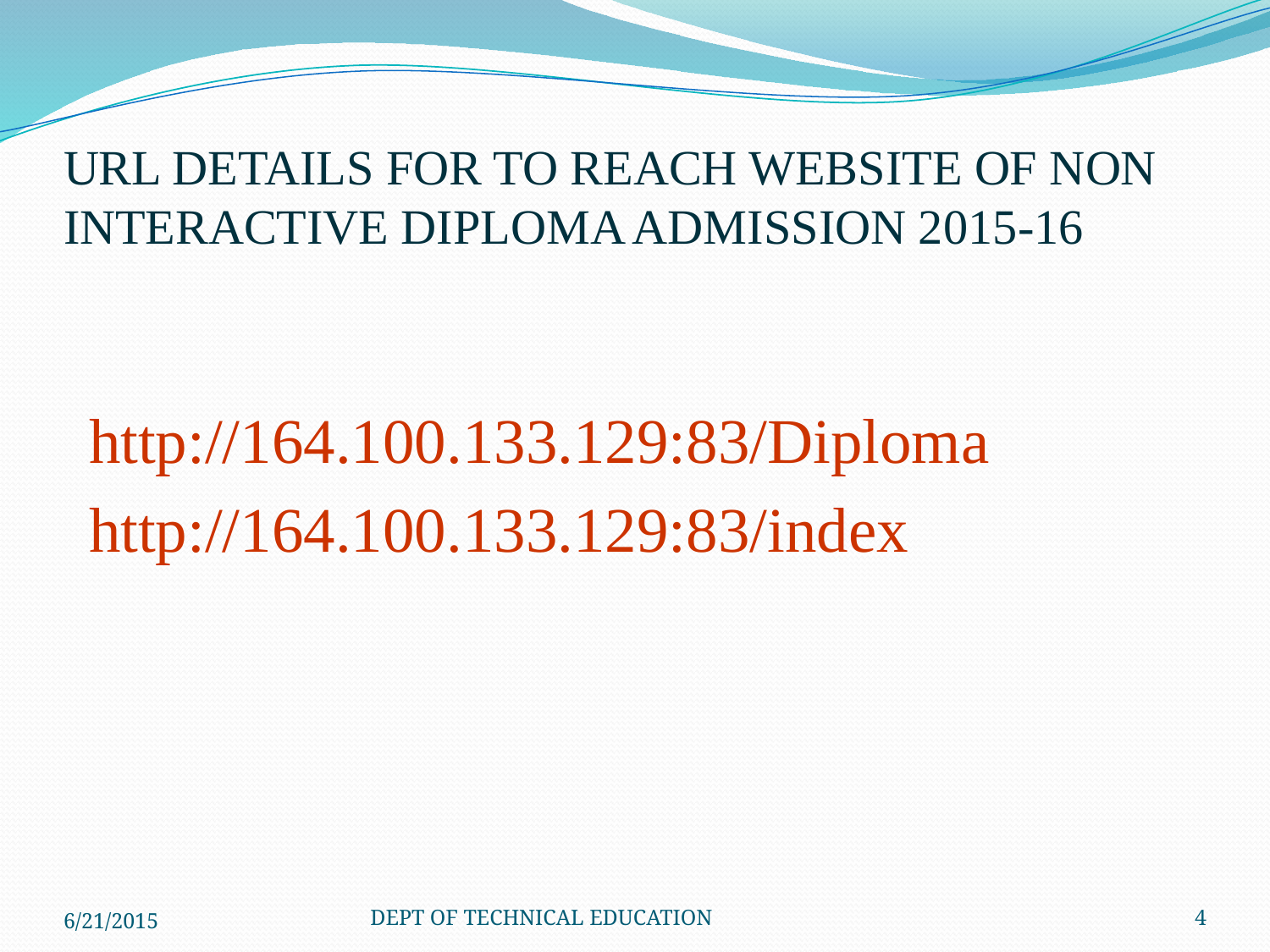

# URL DETAILS FOR TO REACH WEBSITE OF NON INTERACTIVE DIPLOMA ADMISSION 2015-16

 http://164.100.133.129:83/Diploma
 http://164.100.133.129:83/index

6/21/2015
DEPT OF TECHNICAL EDUCATION
4